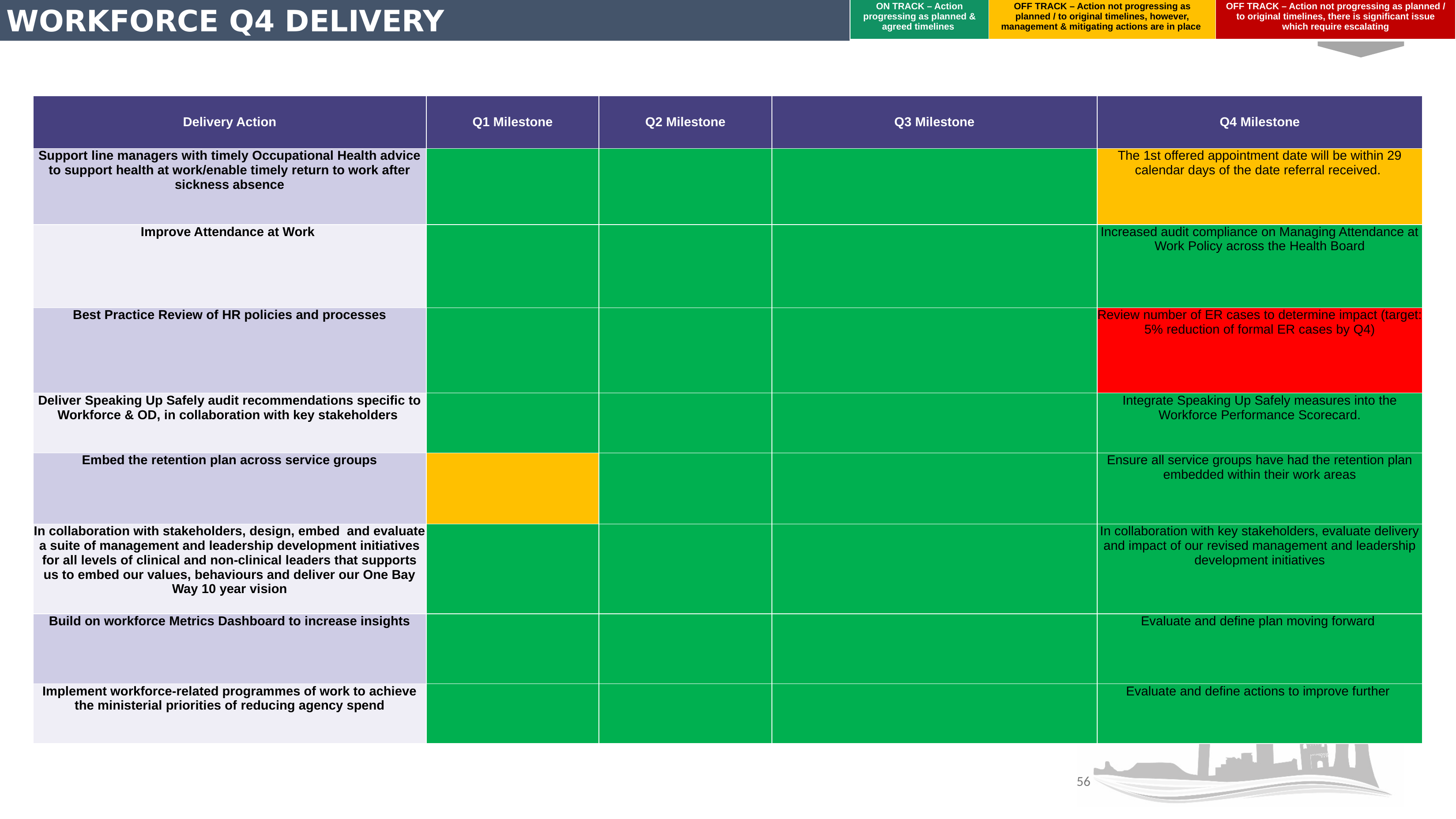

| ON TRACK – Action progressing as planned & agreed timelines | OFF TRACK – Action not progressing as planned / to original timelines, however, management & mitigating actions are in place | OFF TRACK – Action not progressing as planned / to original timelines, there is significant issue which require escalating |
| --- | --- | --- |
WORKFORCE Q4 DELIVERY
| Delivery Action | Q1 Milestone | Q2 Milestone | Q3 Milestone | Q4 Milestone |
| --- | --- | --- | --- | --- |
| Support line managers with timely Occupational Health advice to support health at work/enable timely return to work after sickness absence |  |  |  | The 1st offered appointment date will be within 29 calendar days of the date referral received. |
| Improve Attendance at Work |  |  |  | Increased audit compliance on Managing Attendance at Work Policy across the Health Board |
| Best Practice Review of HR policies and processes |  |  |  | Review number of ER cases to determine impact (target: 5% reduction of formal ER cases by Q4) |
| Deliver Speaking Up Safely audit recommendations specific to Workforce & OD, in collaboration with key stakeholders |  |  |  | Integrate Speaking Up Safely measures into the Workforce Performance Scorecard. |
| Embed the retention plan across service groups |  |  |  | Ensure all service groups have had the retention plan embedded within their work areas |
| In collaboration with stakeholders, design, embed and evaluate a suite of management and leadership development initiatives for all levels of clinical and non-clinical leaders that supports us to embed our values, behaviours and deliver our One Bay Way 10 year vision |  |  |  | In collaboration with key stakeholders, evaluate delivery and impact of our revised management and leadership development initiatives |
| Build on workforce Metrics Dashboard to increase insights |  |  |  | Evaluate and define plan moving forward |
| Implement workforce-related programmes of work to achieve the ministerial priorities of ​reducing agency spend |  |  |  | Evaluate and define actions to improve further |

56